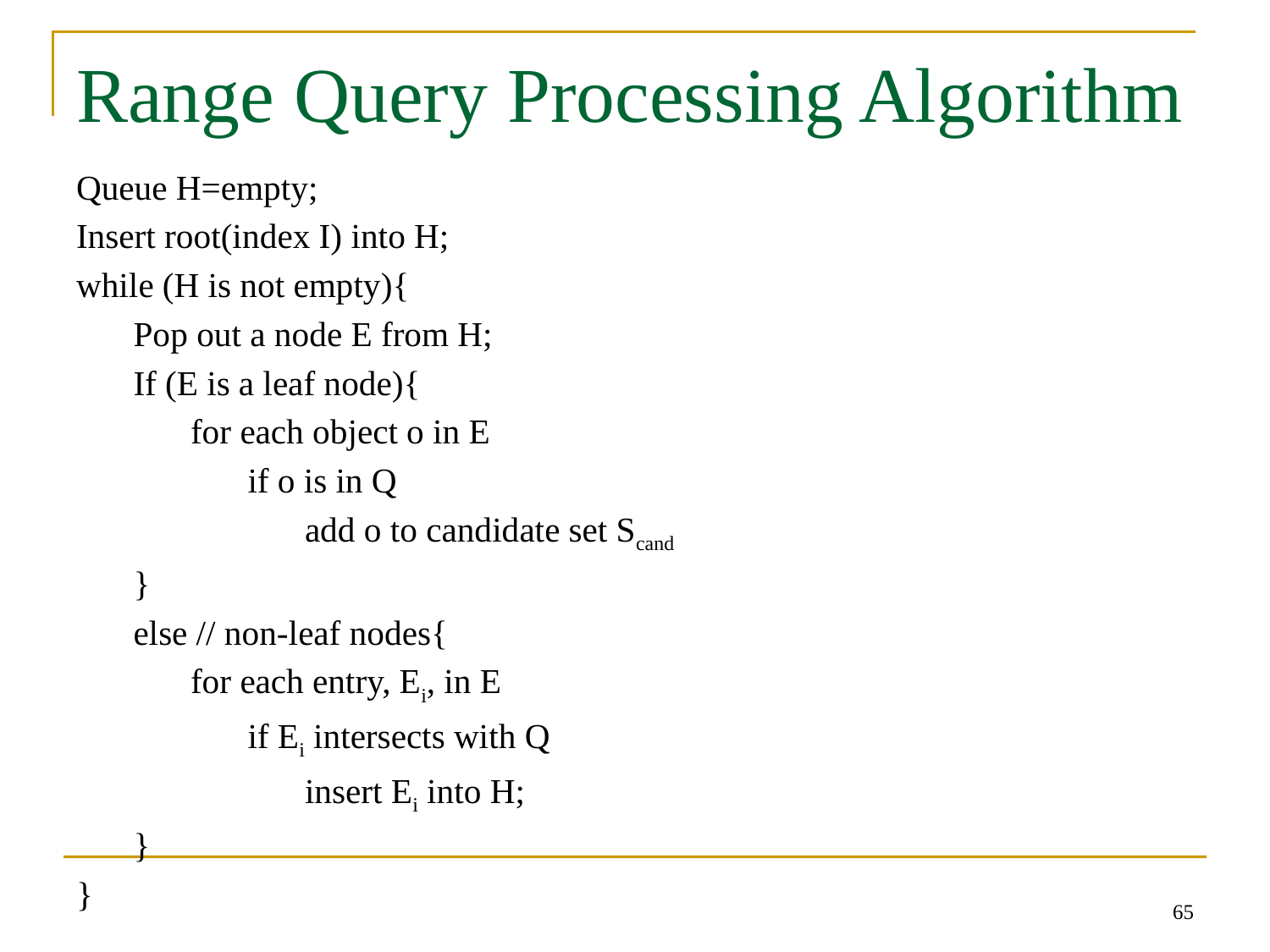

# Range Query Processing Algorithm
Queue H=empty;
Insert root(index I) into H;
while (H is not empty){
	Pop out a node E from H;
	If (E is a leaf node){
		for each object o in E
			if o is in Q
				add o to candidate set Scand
	}
	else // non-leaf nodes{
		for each entry, Ei, in E
			if Ei intersects with Q
				insert Ei into H;
	}
}

65